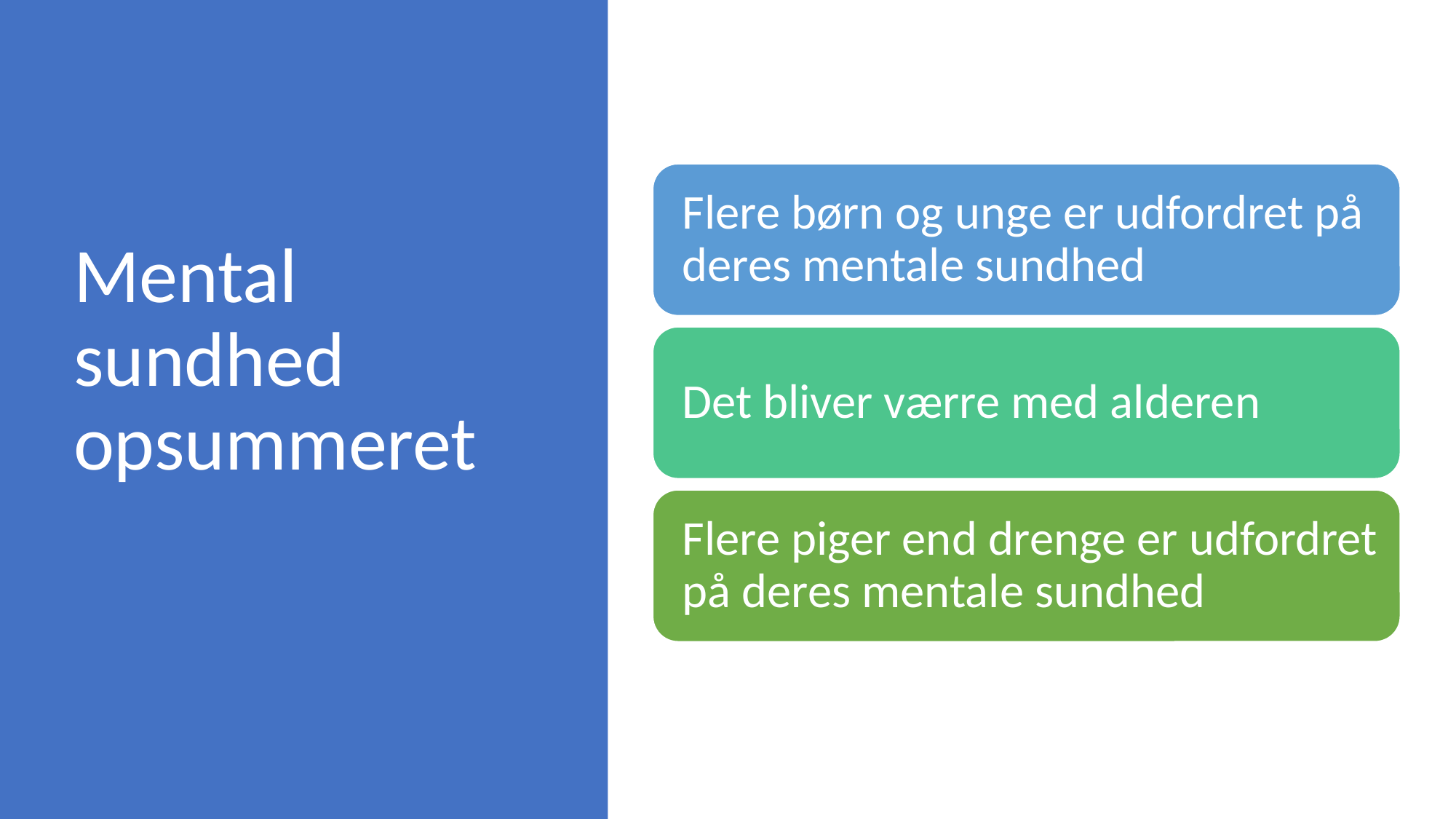

# Mental sundhed opsummeret
Flere børn og unge er udfordret på deres mentale sundhed
Det bliver værre med alderen
Flere piger end drenge er udfordret på deres mentale sundhed